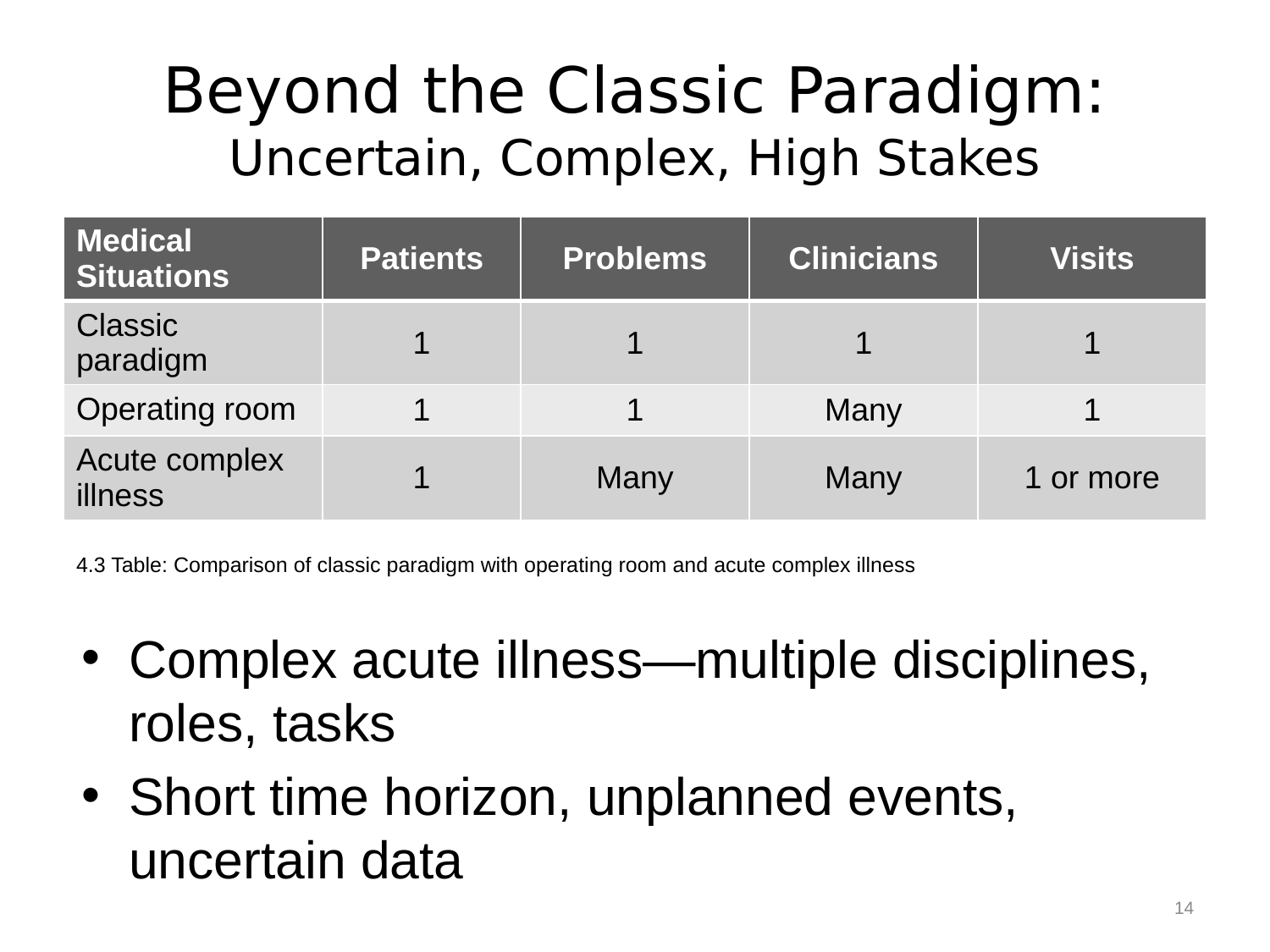

# Beyond the Classic Paradigm: Uncertain, Complex, High Stakes
| Medical Situations | Patients | Problems | Clinicians | Visits |
| --- | --- | --- | --- | --- |
| Classic paradigm | 1 | 1 | 1 | 1 |
| Operating room | 1 | 1 | Many | 1 |
| Acute complex illness | 1 | Many | Many | 1 or more |
4.3 Table: Comparison of classic paradigm with operating room and acute complex illness
Complex acute illness—multiple disciplines, roles, tasks
Short time horizon, unplanned events, uncertain data
14